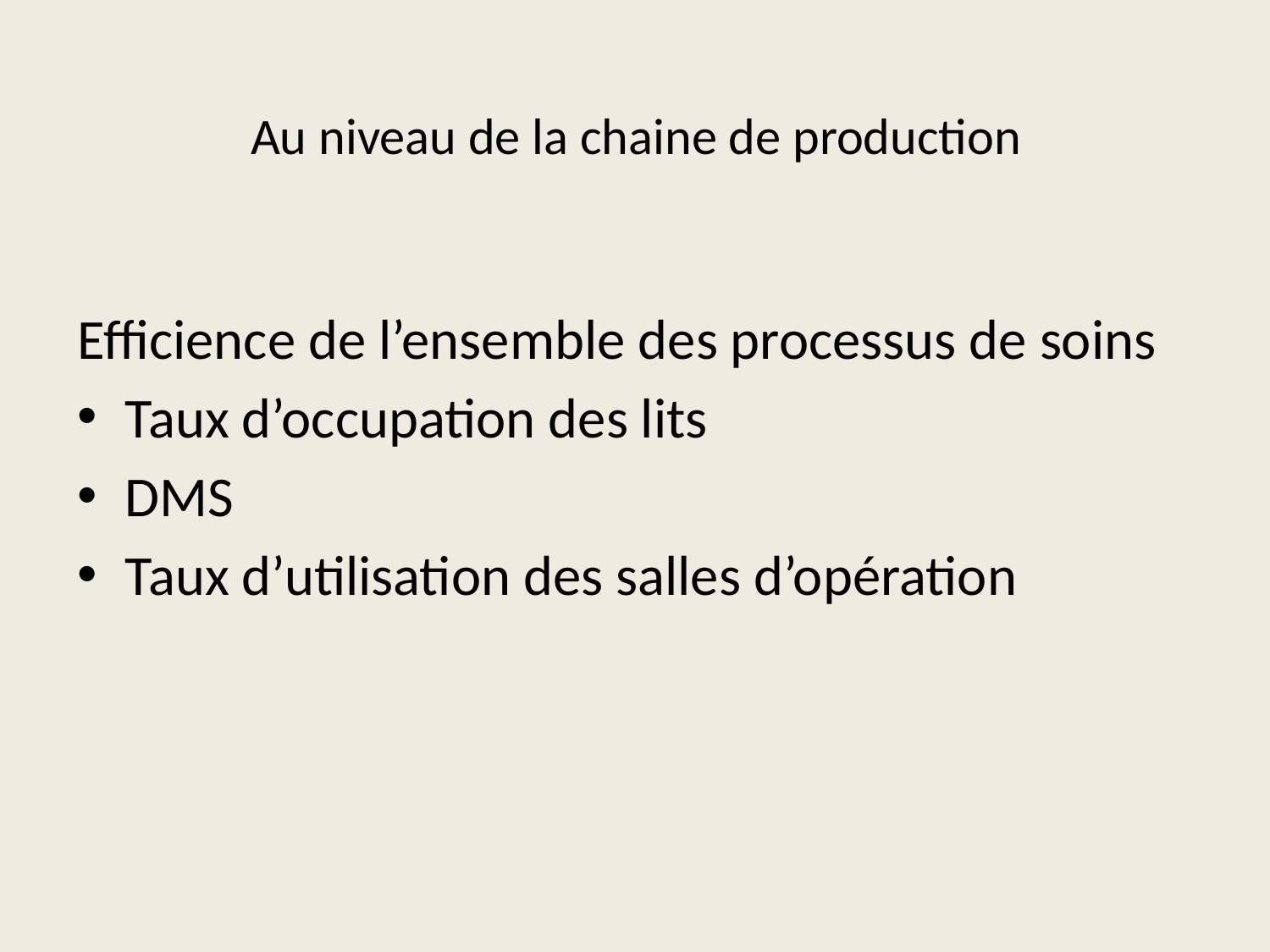

# Au niveau de la chaine de production
Efficience de l’ensemble des processus de soins
Taux d’occupation des lits
DMS
Taux d’utilisation des salles d’opération